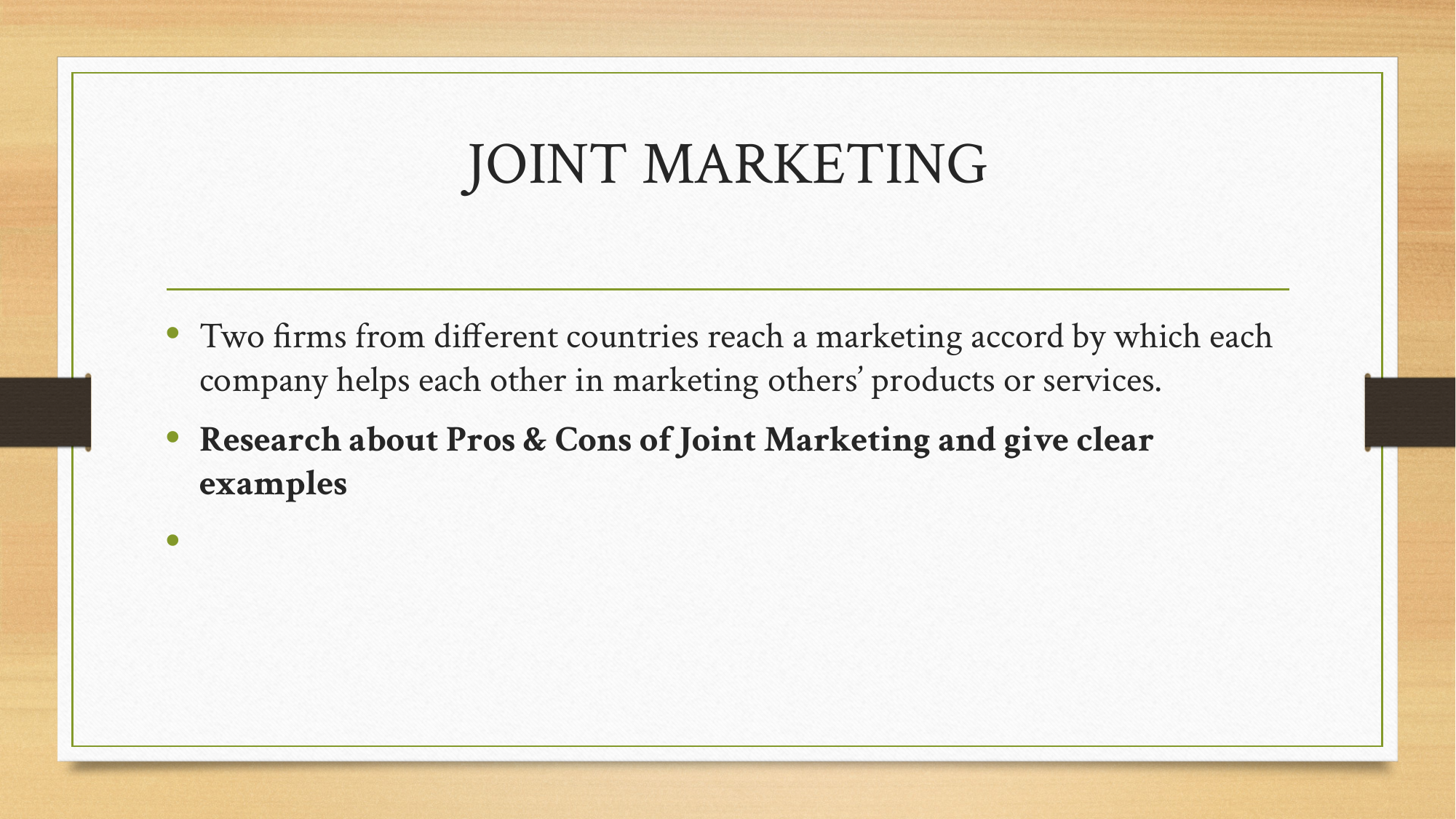

# JOINT MARKETING
Two firms from different countries reach a marketing accord by which each company helps each other in marketing others’ products or services.
Research about Pros & Cons of Joint Marketing and give clear examples